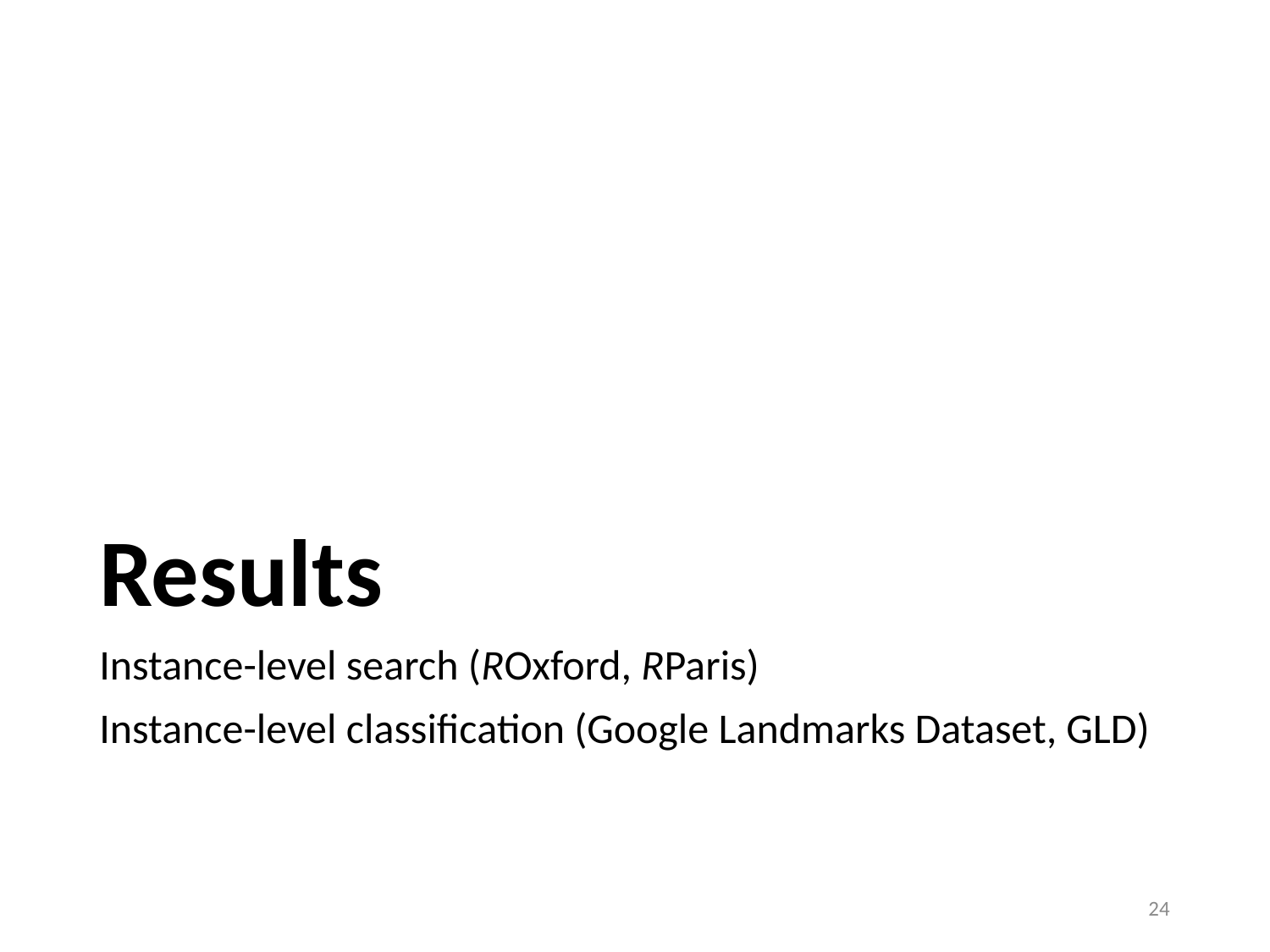

# Results
Instance-level search (ROxford, RParis)
Instance-level classification (Google Landmarks Dataset, GLD)
24